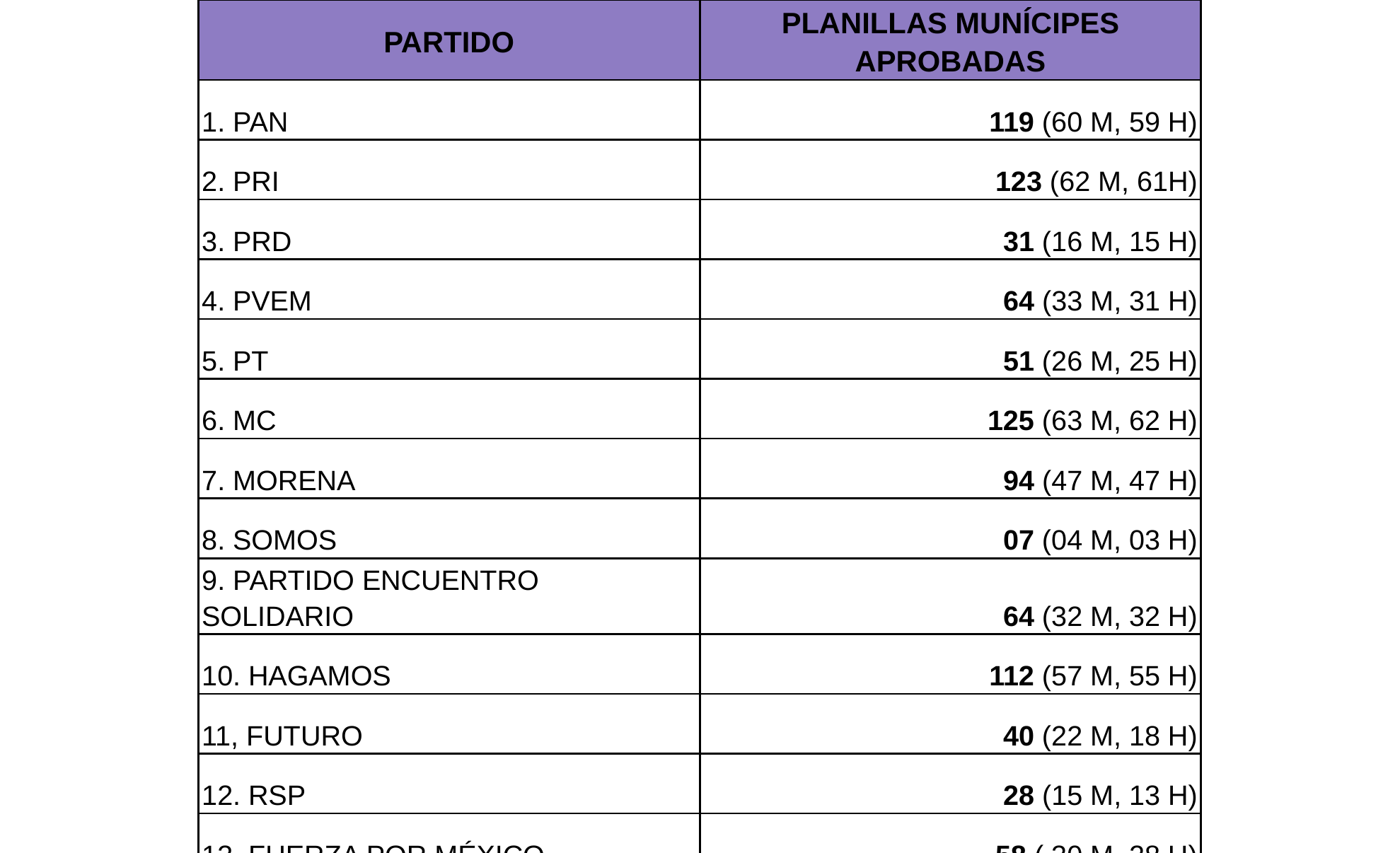

| PARTIDO | PLANILLAS MUNÍCIPES APROBADAS |
| --- | --- |
| 1. PAN | 119 (60 M, 59 H) |
| 2. PRI | 123 (62 M, 61H) |
| 3. PRD | 31 (16 M, 15 H) |
| 4. PVEM | 64 (33 M, 31 H) |
| 5. PT | 51 (26 M, 25 H) |
| 6. MC | 125 (63 M, 62 H) |
| 7. MORENA | 94 (47 M, 47 H) |
| 8. SOMOS | 07 (04 M, 03 H) |
| 9. PARTIDO ENCUENTRO SOLIDARIO | 64 (32 M, 32 H) |
| 10. HAGAMOS | 112 (57 M, 55 H) |
| 11, FUTURO | 40 (22 M, 18 H) |
| 12. RSP | 28 (15 M, 13 H) |
| 13. FUERZA POR MÉXICO | 58 ( 30 M, 28 H) |